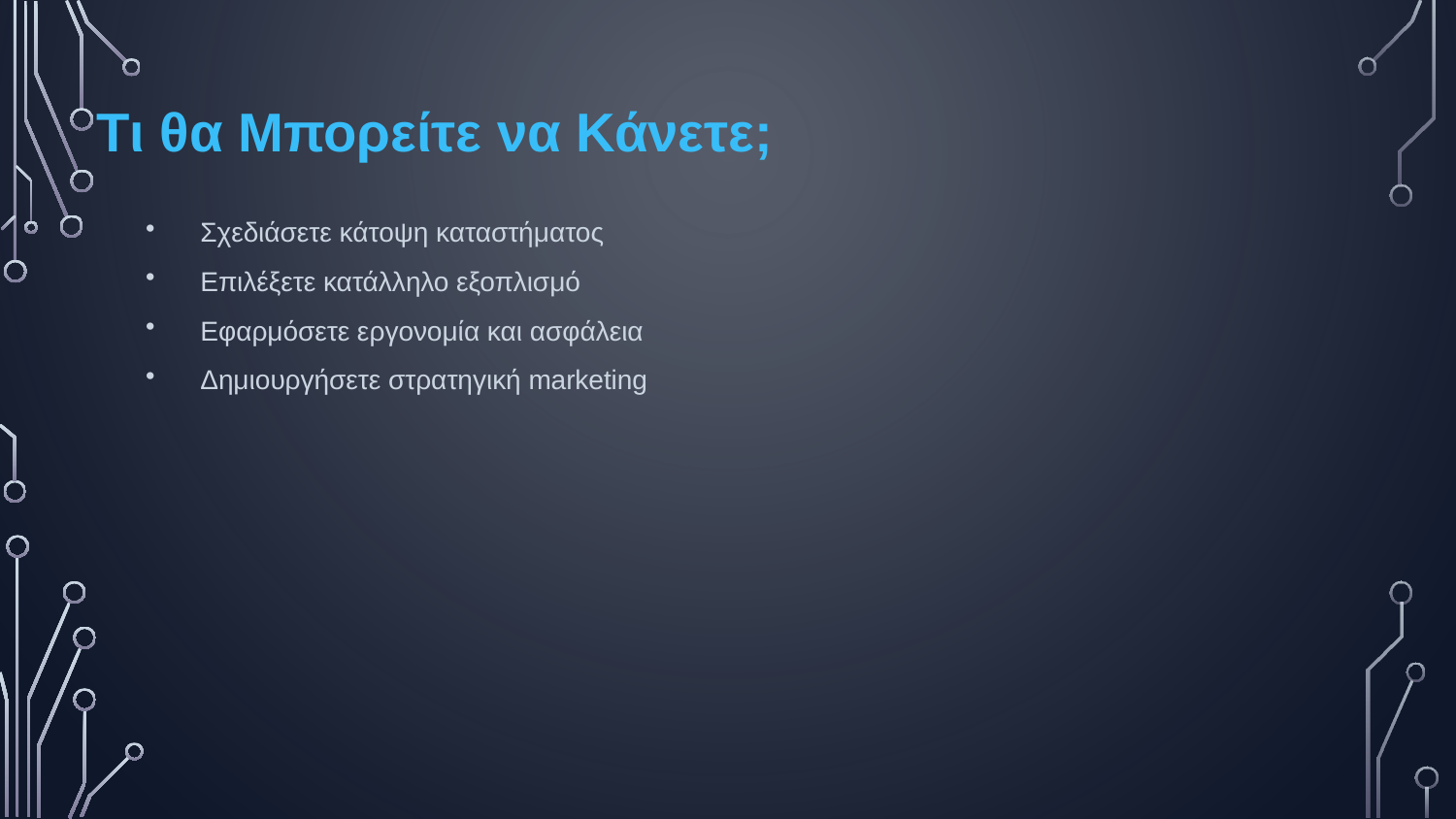

Τι θα Μπορείτε να Κάνετε;
Σχεδιάσετε κάτοψη καταστήματος
Επιλέξετε κατάλληλο εξοπλισμό
Εφαρμόσετε εργονομία και ασφάλεια
Δημιουργήσετε στρατηγική marketing